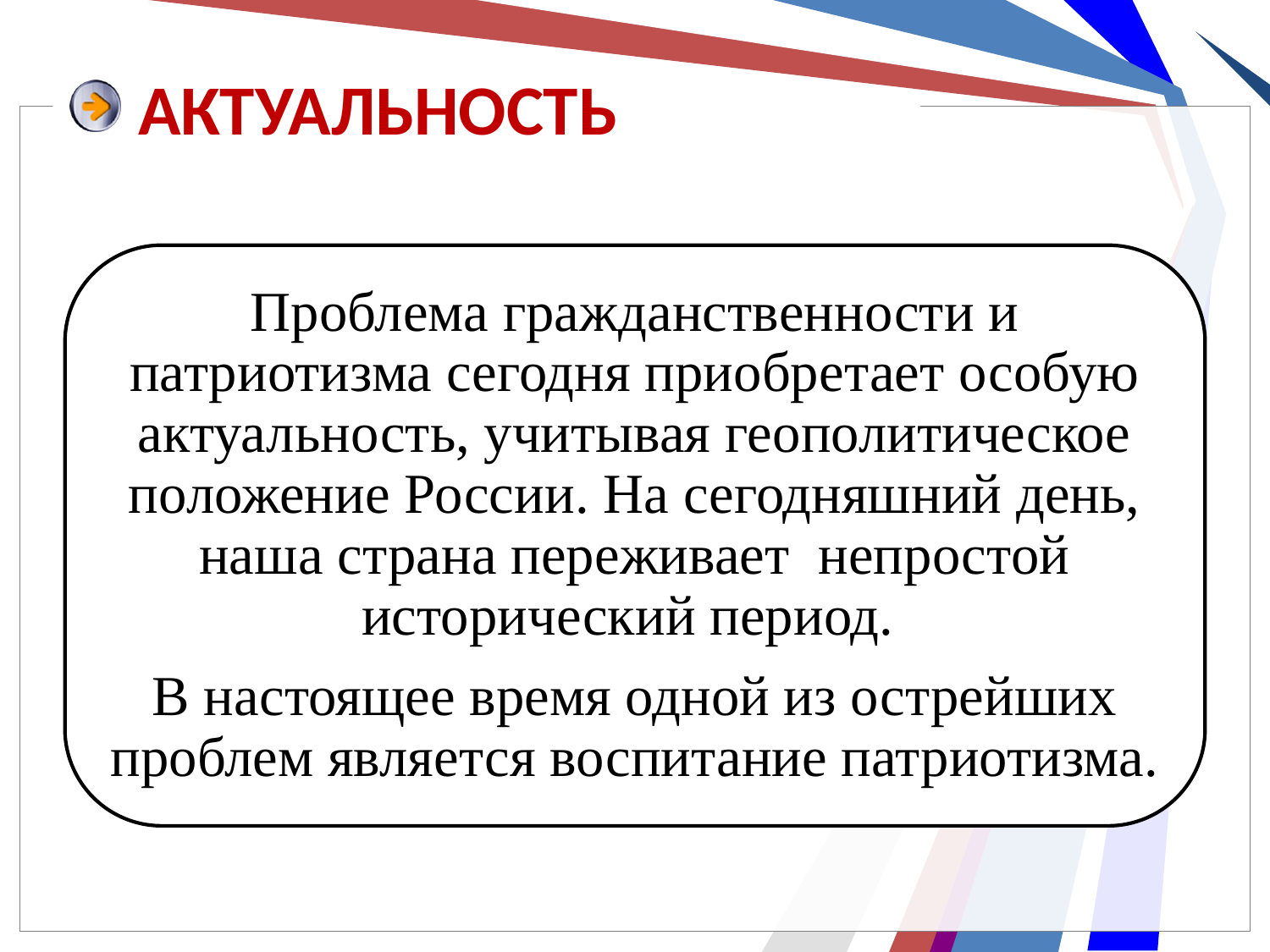

# Актуальность
Проблема гражданственности и патриотизма сегодня приобретает особую актуальность, учитывая геополитическое положение России. На сегодняшний день, наша страна переживает  непростой исторический период.
В настоящее время одной из острейших проблем является воспитание патриотизма.